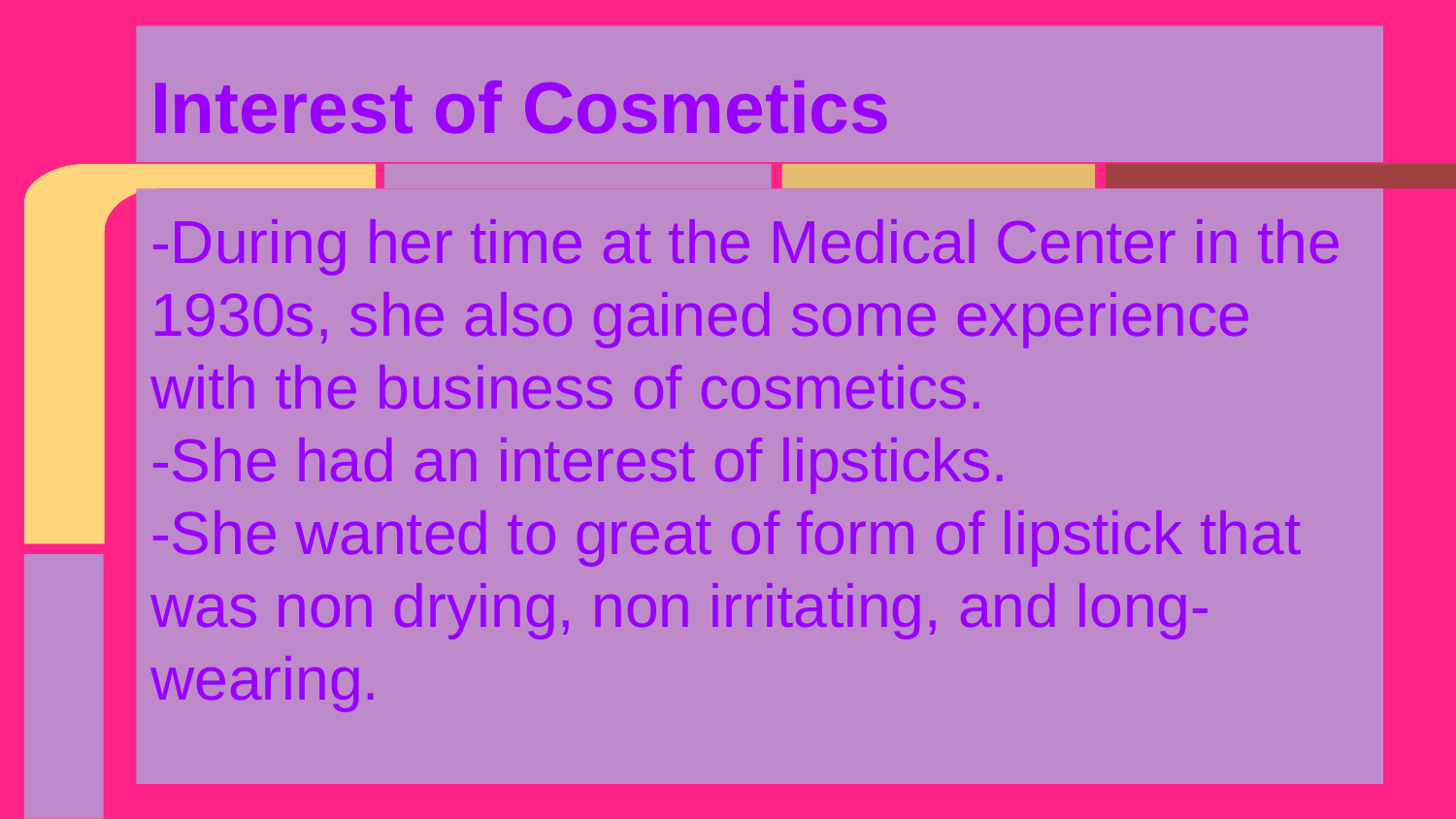

# Interest of Cosmetics
-During her time at the Medical Center in the 1930s, she also gained some experience with the business of cosmetics.
-She had an interest of lipsticks.
-She wanted to great of form of lipstick that was non drying, non irritating, and long-wearing.